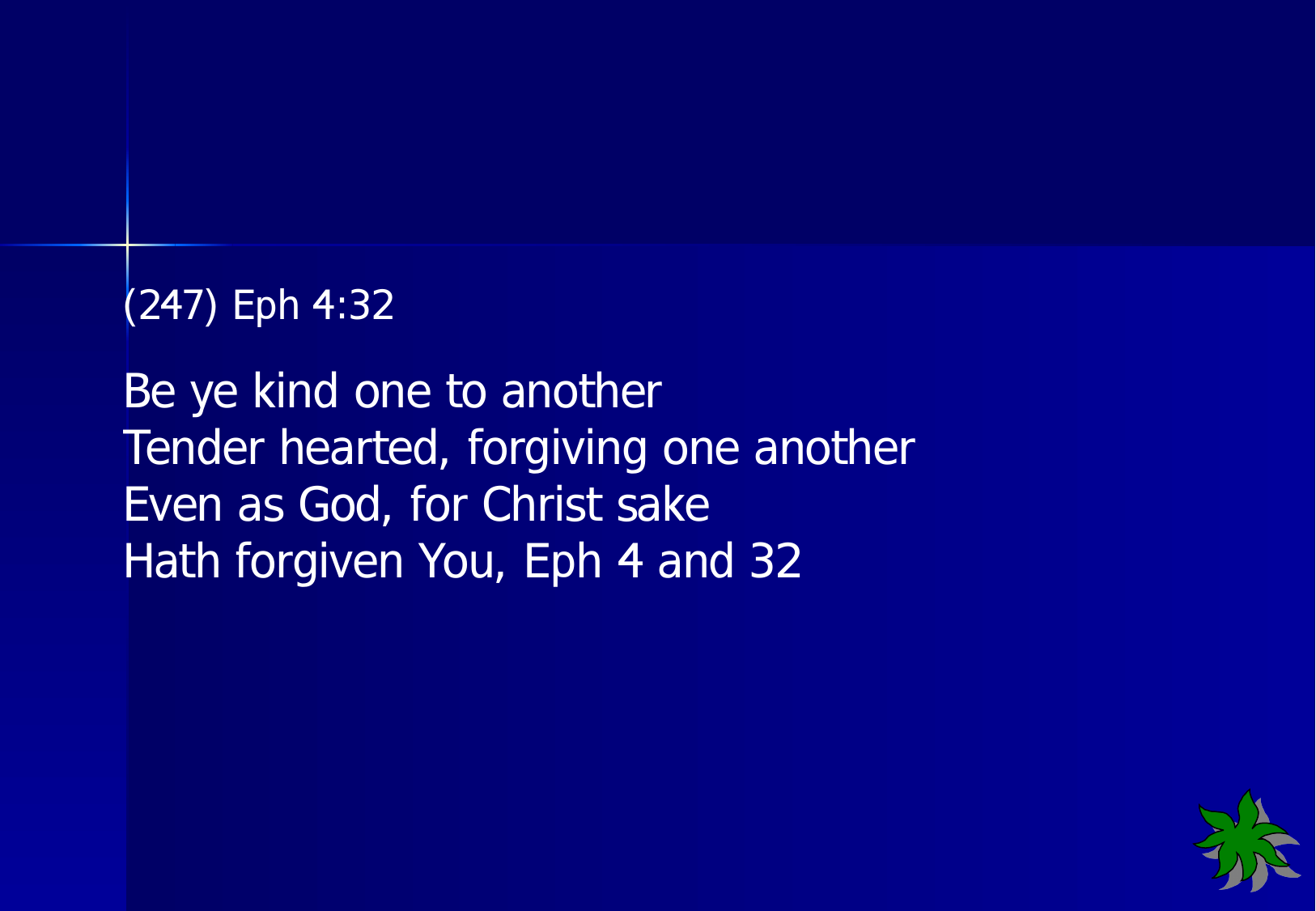

(247) Eph 4:32

Be ye kind one to another
Tender hearted, forgiving one another
Even as God, for Christ sake
Hath forgiven You, Eph 4 and 32